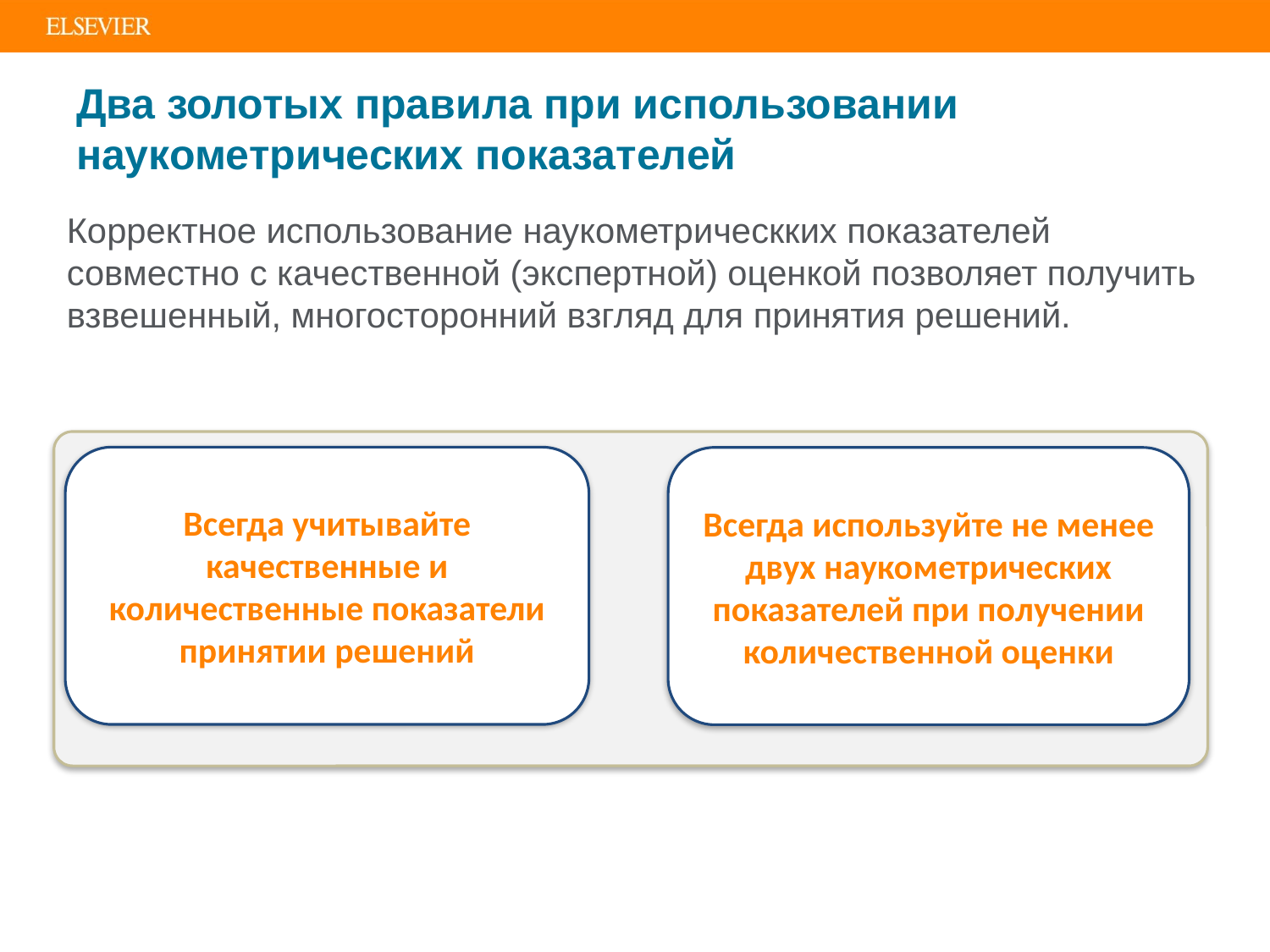

# Два золотых правила при использовании наукометрических показателей
Корректное использование наукометрическких показателей совместно с качественной (экспертной) оценкой позволяет получить взвешенный, многосторонний взгляд для принятия решений.

Всегда учитывайте качественные и количественные показатели принятии решений
Всегда используйте не менее двух наукометрических показателей при получении количественной оценки